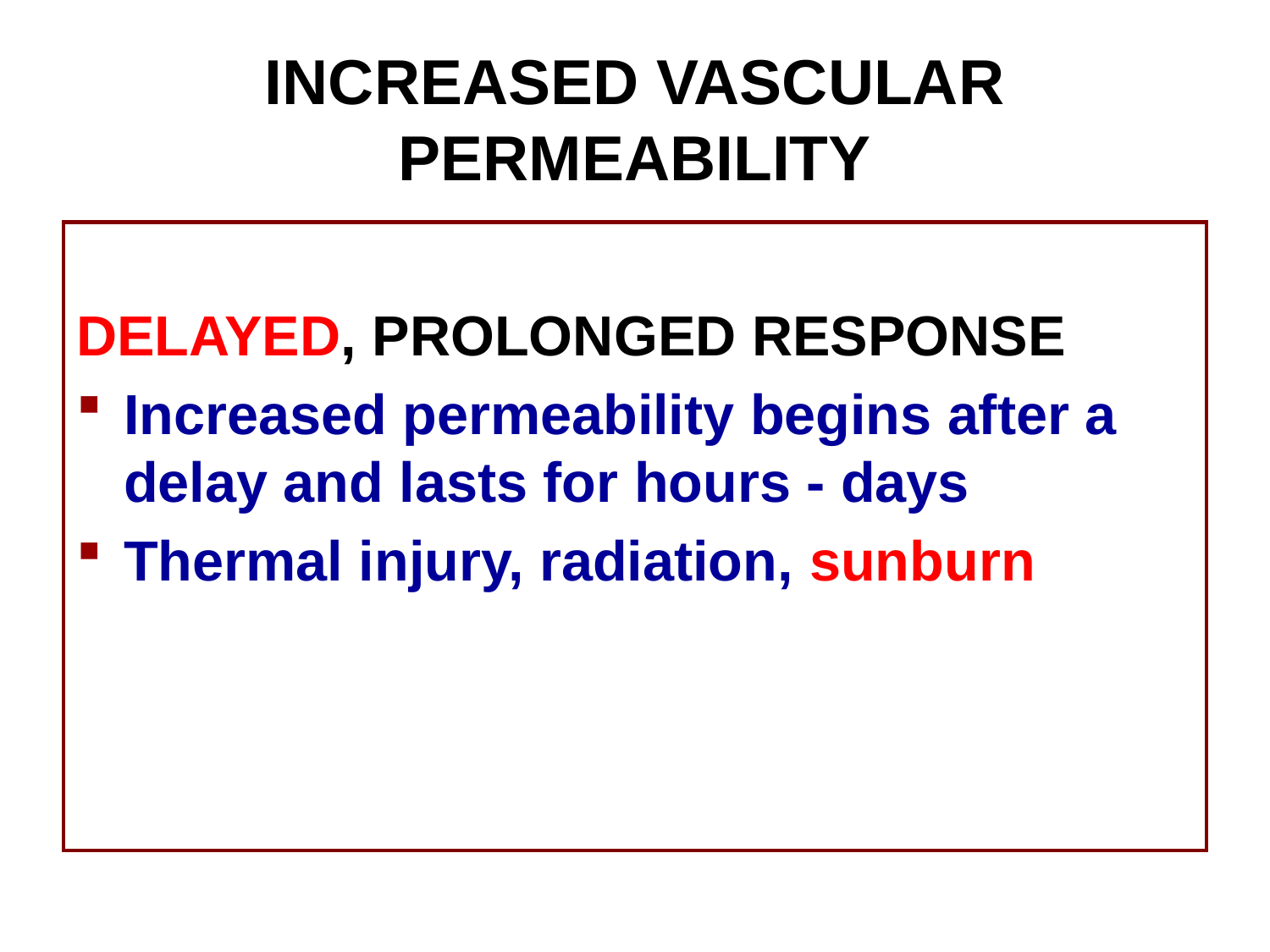

# INCREASED VASCULAR PERMEABILITY

DELAYED, PROLONGED RESPONSE
Increased permeability begins after a delay and lasts for hours - days
Thermal injury, radiation, sunburn